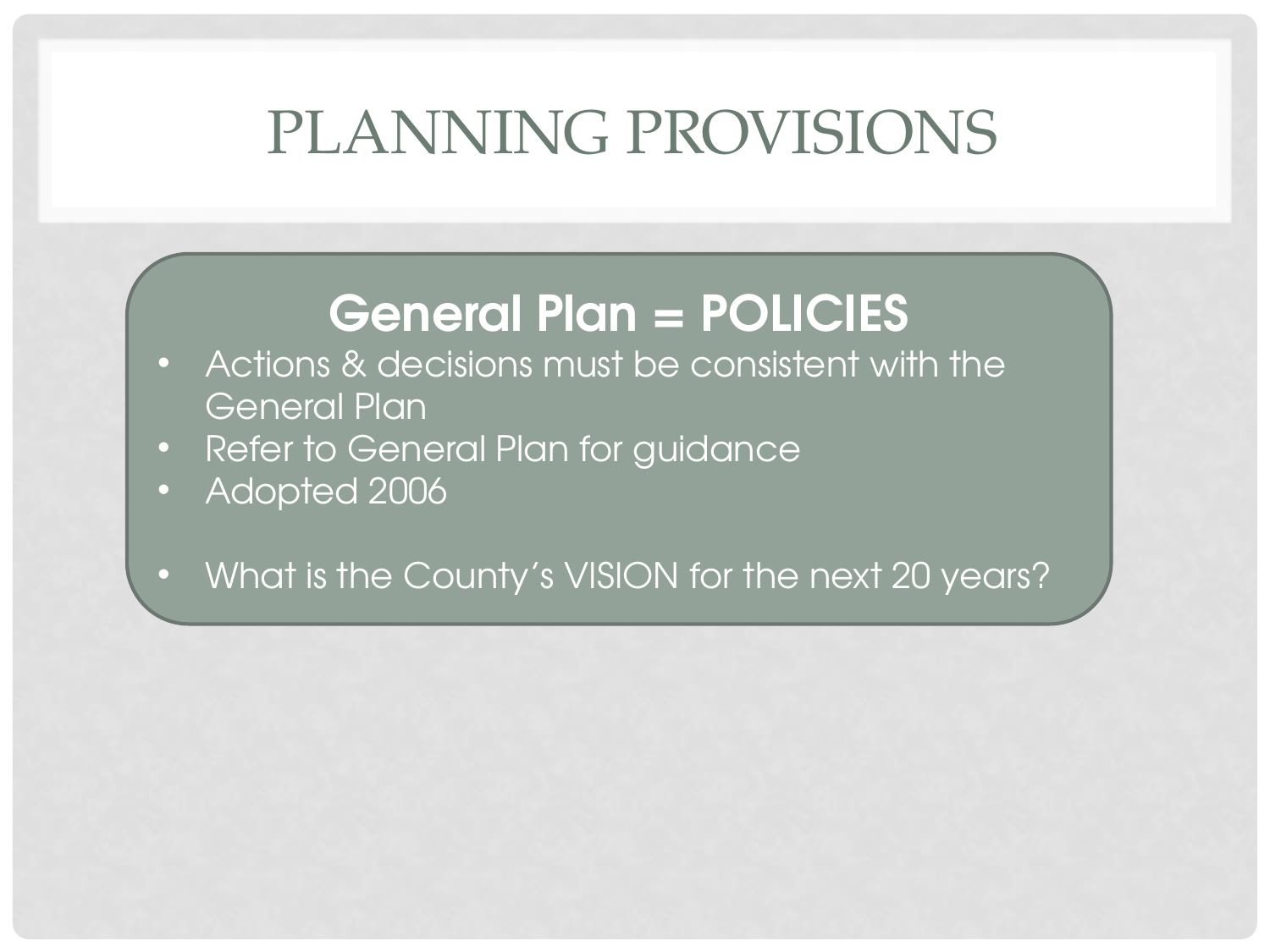

# Planning provisions

General Plan = POLICIES
Actions & decisions must be consistent with the General Plan
Refer to General Plan for guidance
Adopted 2006

What is the County’s VISION for the next 20 years?